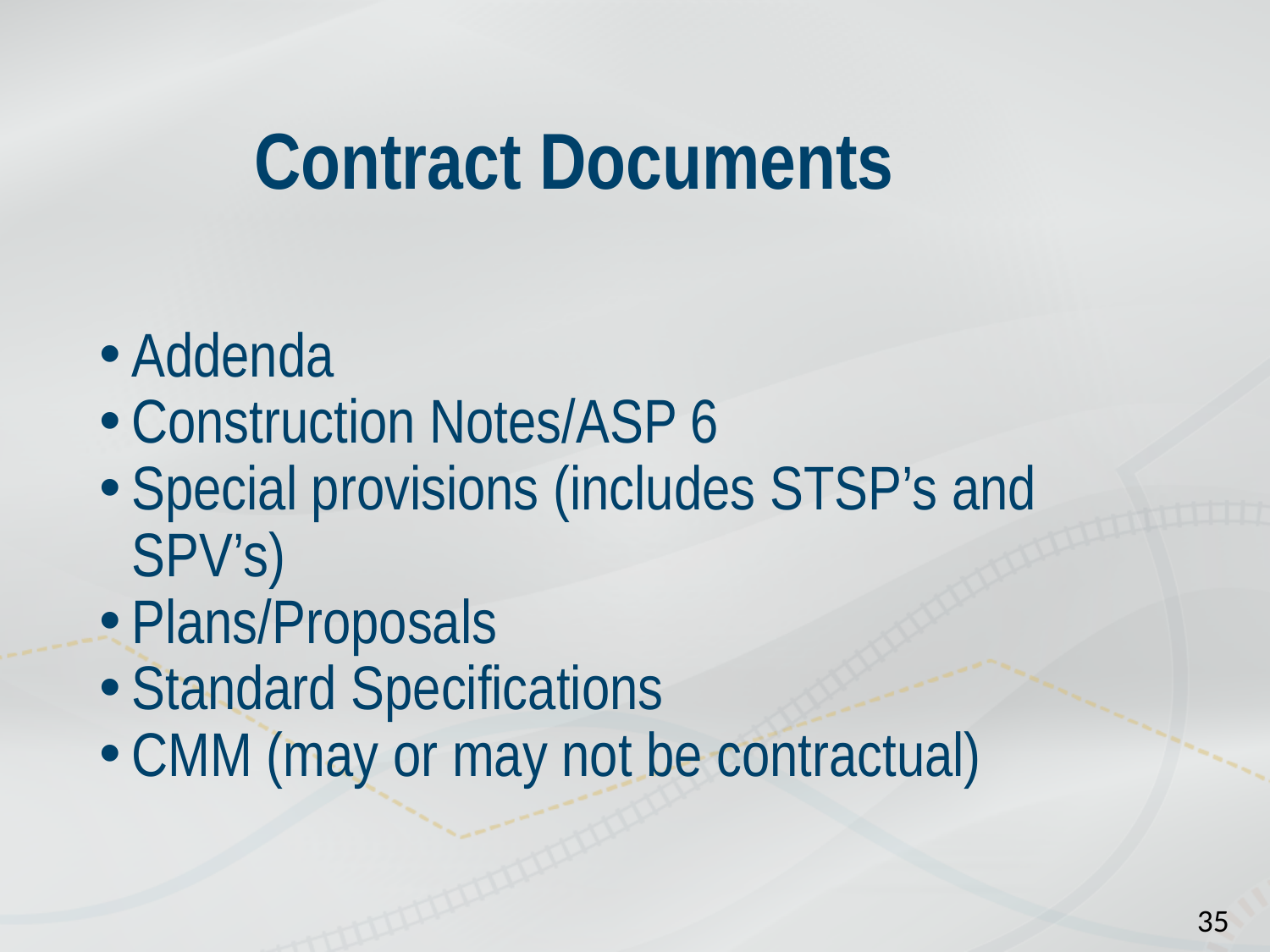

# Contract Documents
Addenda
Construction Notes/ASP 6
Special provisions (includes STSP’s and SPV’s)
Plans/Proposals
Standard Specifications
CMM (may or may not be contractual)

35